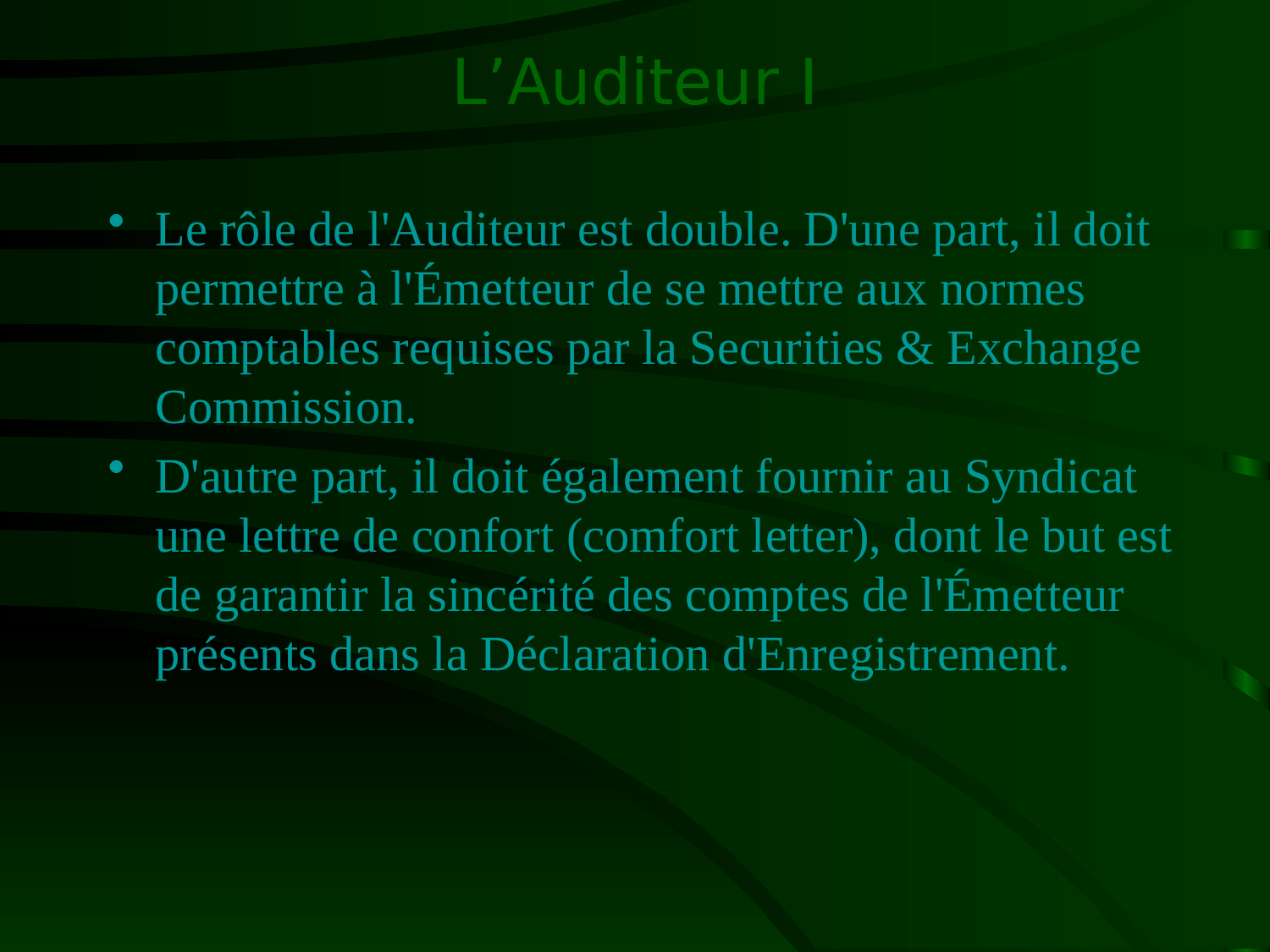

# L’Auditeur I
Le rôle de l'Auditeur est double. D'une part, il doit permettre à l'Émetteur de se mettre aux normes comptables requises par la Securities & Exchange Commission.
D'autre part, il doit également fournir au Syndicat une lettre de confort (comfort letter), dont le but est de garantir la sincérité des comptes de l'Émetteur présents dans la Déclaration d'Enregistrement.